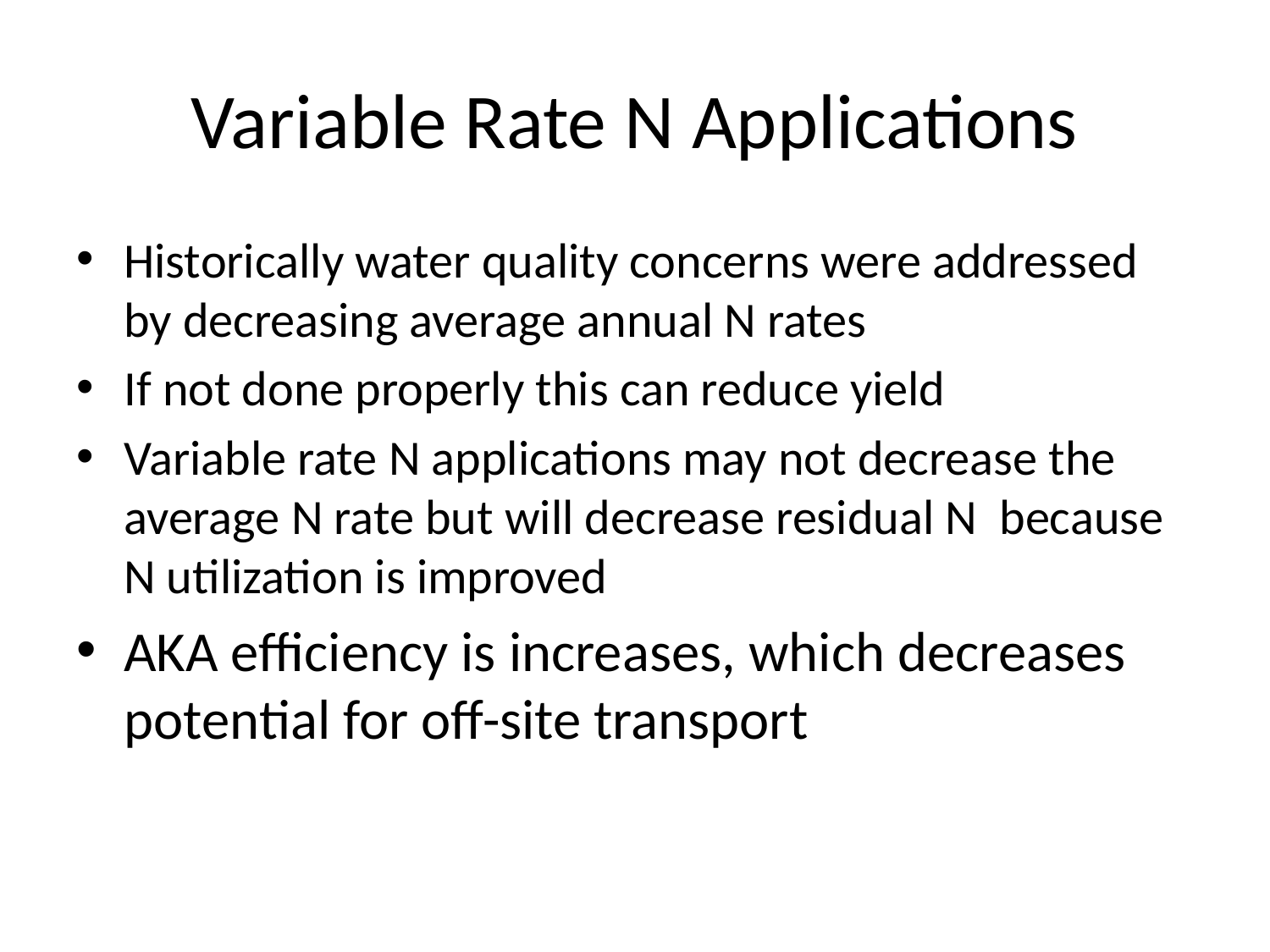

# Variable Rate N Applications
Historically water quality concerns were addressed by decreasing average annual N rates
If not done properly this can reduce yield
Variable rate N applications may not decrease the average N rate but will decrease residual N  because N utilization is improved
AKA efficiency is increases, which decreases potential for off-site transport